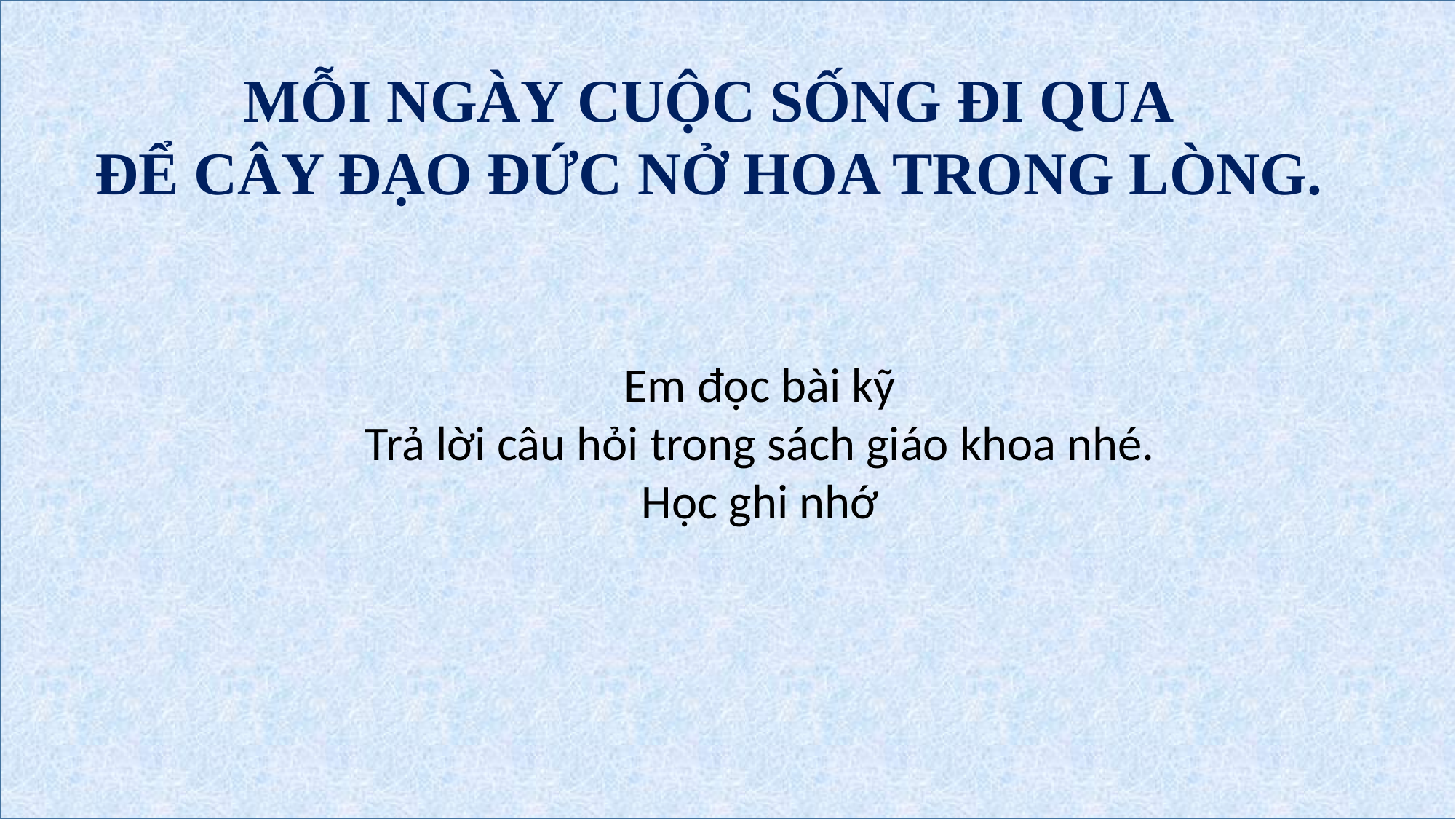

MỖI NGÀY CUỘC SỐNG ĐI QUA
ĐỂ CÂY ĐẠO ĐỨC NỞ HOA TRONG LÒNG.
Em đọc bài kỹ
Trả lời câu hỏi trong sách giáo khoa nhé.
Học ghi nhớ